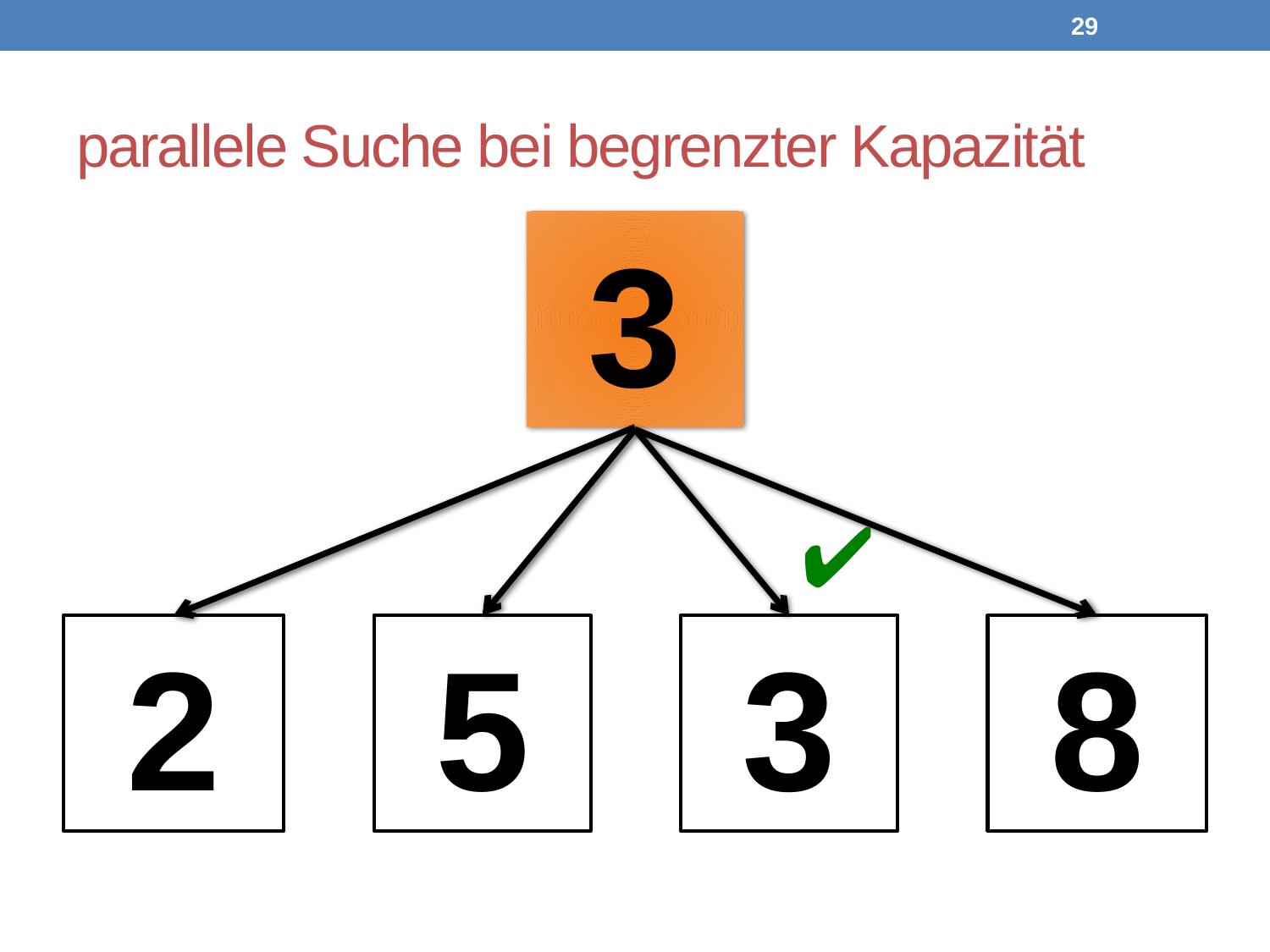

29
# parallele Suche bei begrenzter Kapazität
3
✔
2
5
3
8